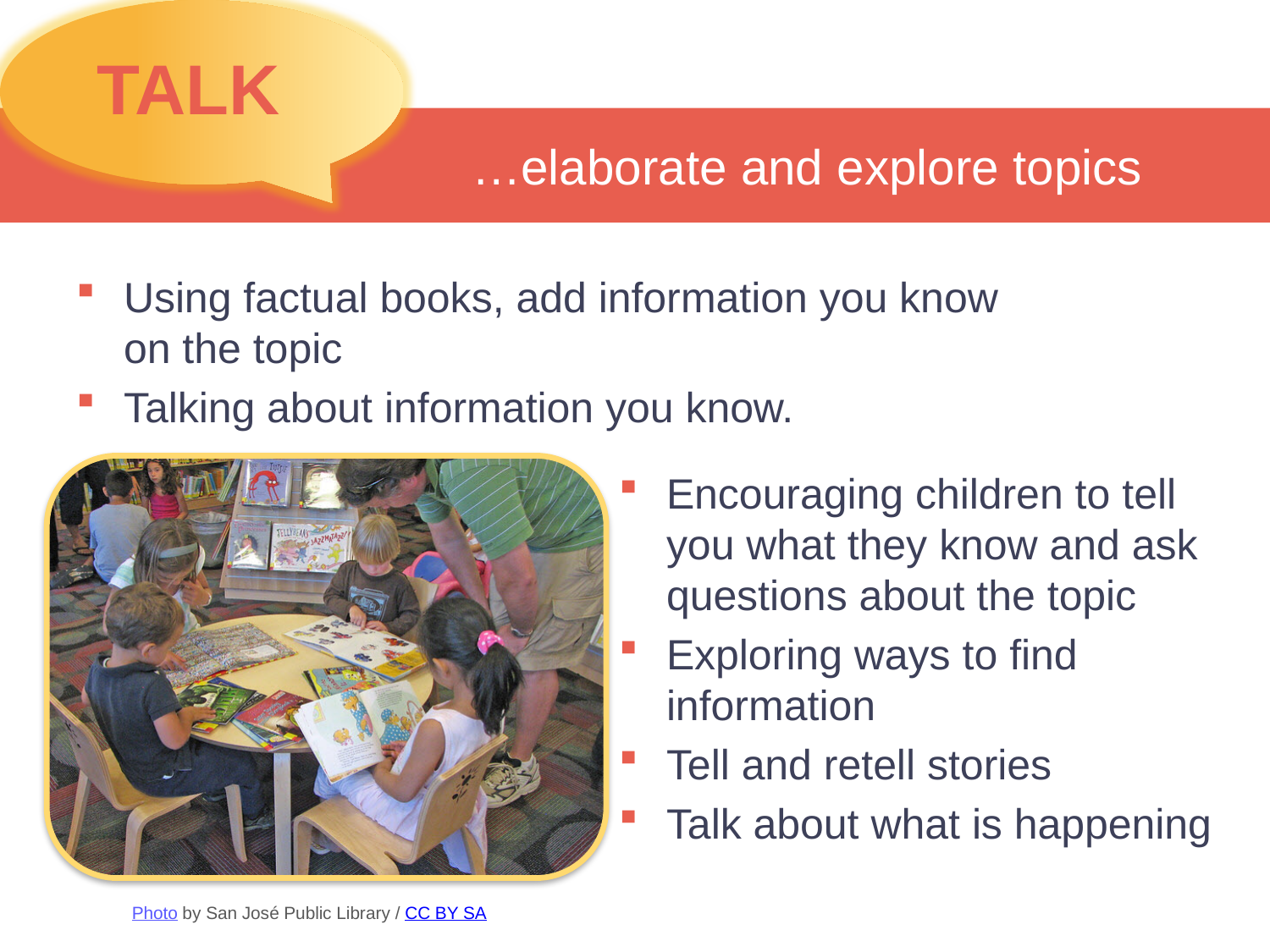

# TALK
…elaborate and explore topics
Using factual books, add information you know
on the topic
Talking about information you know.

Encouraging children to tell
you what they know and ask questions about the topic
Exploring ways to find information
Tell and retell stories
Talk about what is happening
Photo by San José Public Library / CC BY SA